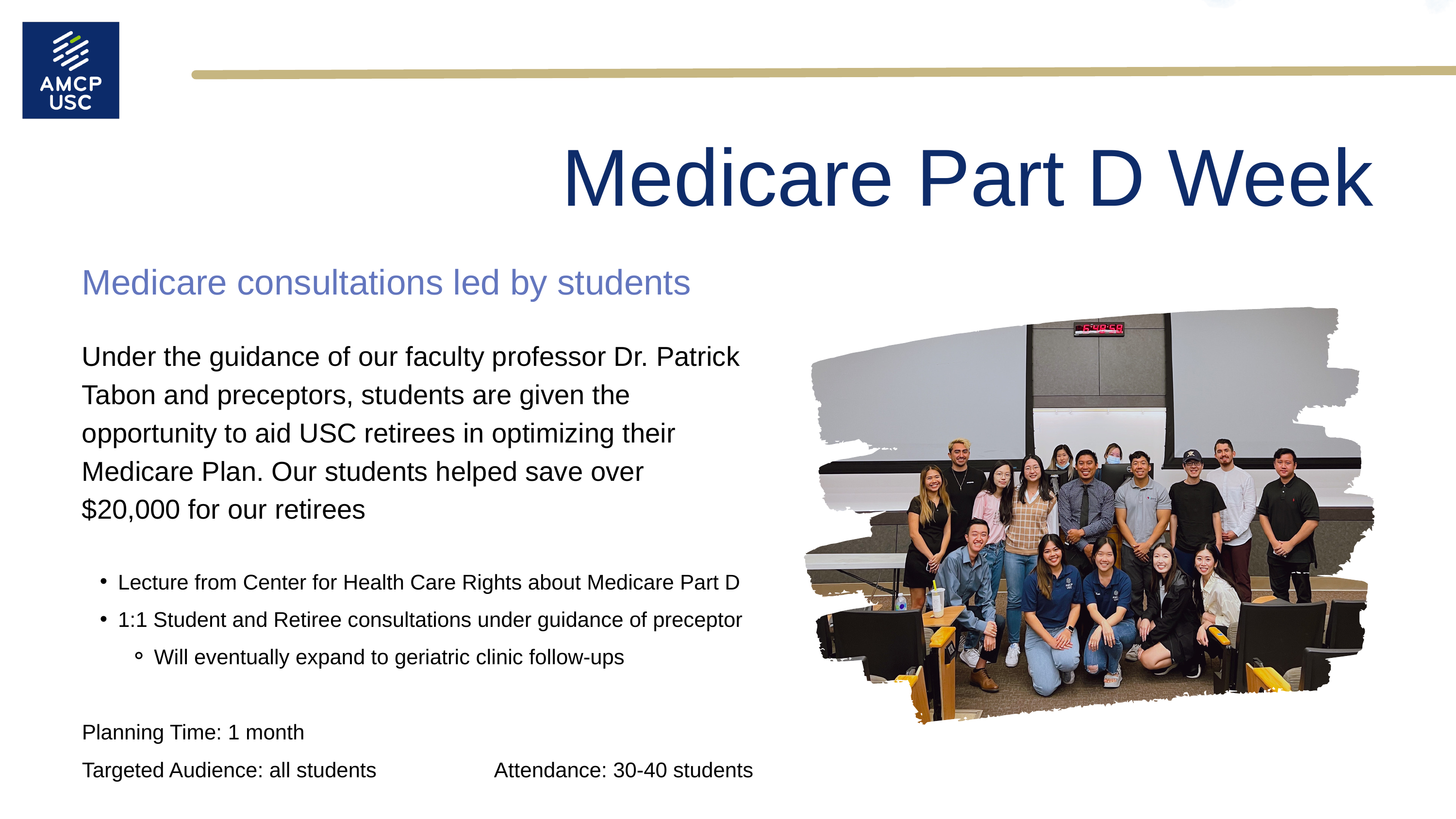

Medicare Part D Week
Medicare consultations led by students

Under the guidance of our faculty professor Dr. Patrick Tabon and preceptors, students are given the opportunity to aid USC retirees in optimizing their Medicare Plan. Our students helped save over $20,000 for our retirees
Lecture from Center for Health Care Rights about Medicare Part D
1:1 Student and Retiree consultations under guidance of preceptor
Will eventually expand to geriatric clinic follow-ups

Planning Time: 1 month
Targeted Audience: all students                    Attendance: 30-40 students